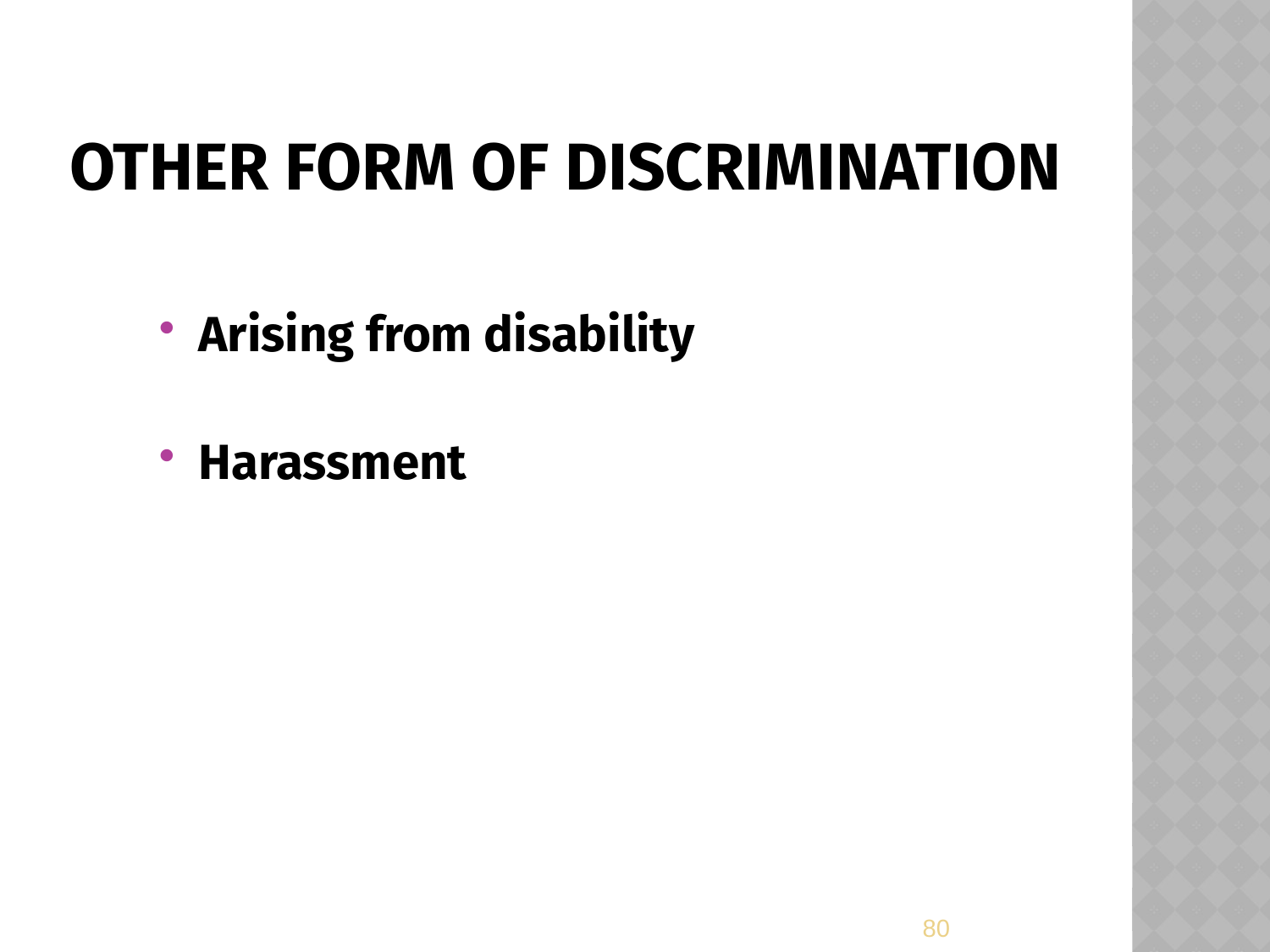

# Other form of discrimination

Arising from disability

Harassment
80